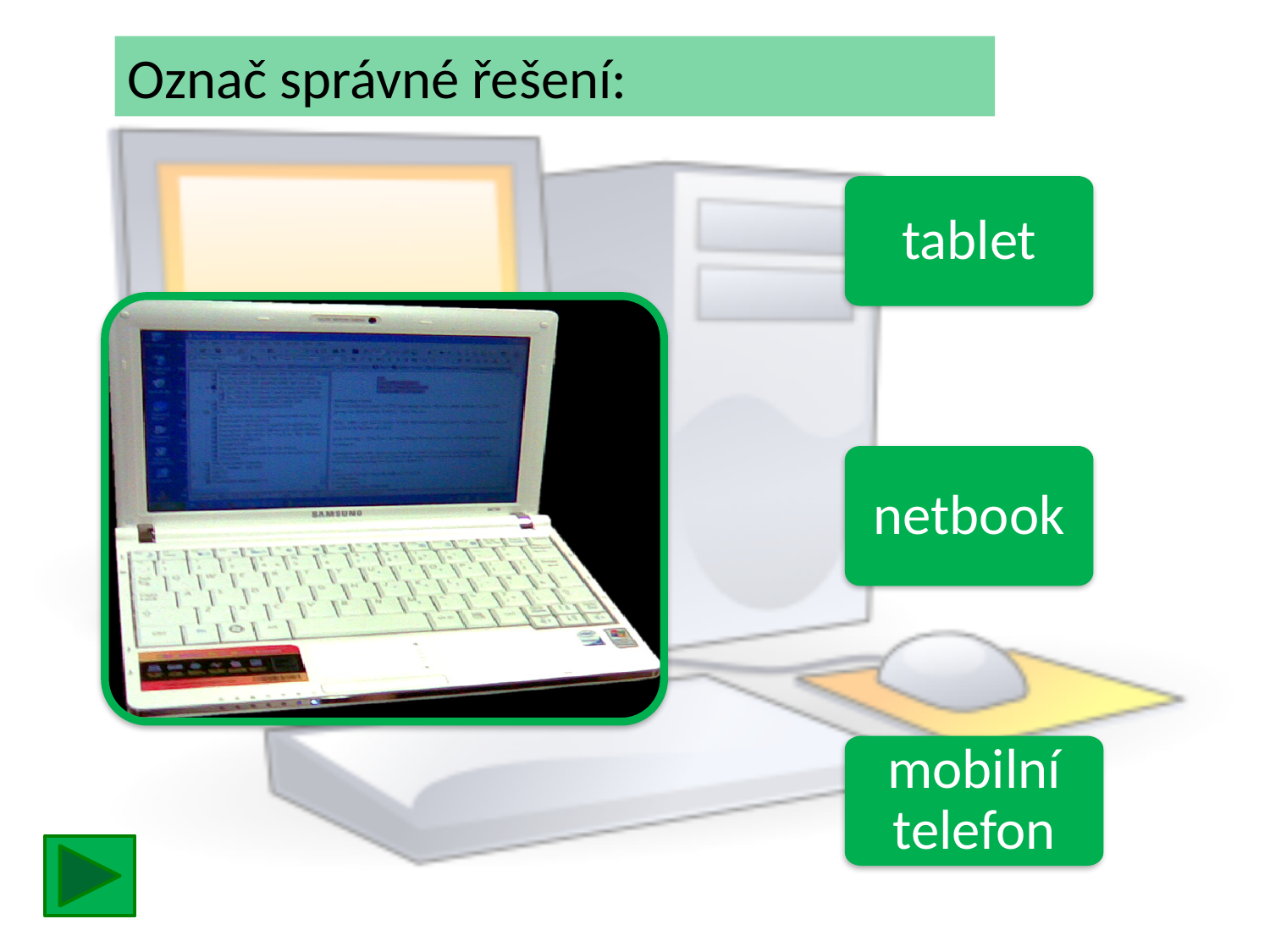

Označ správné řešení:
tablet

netbook
mobilní telefon